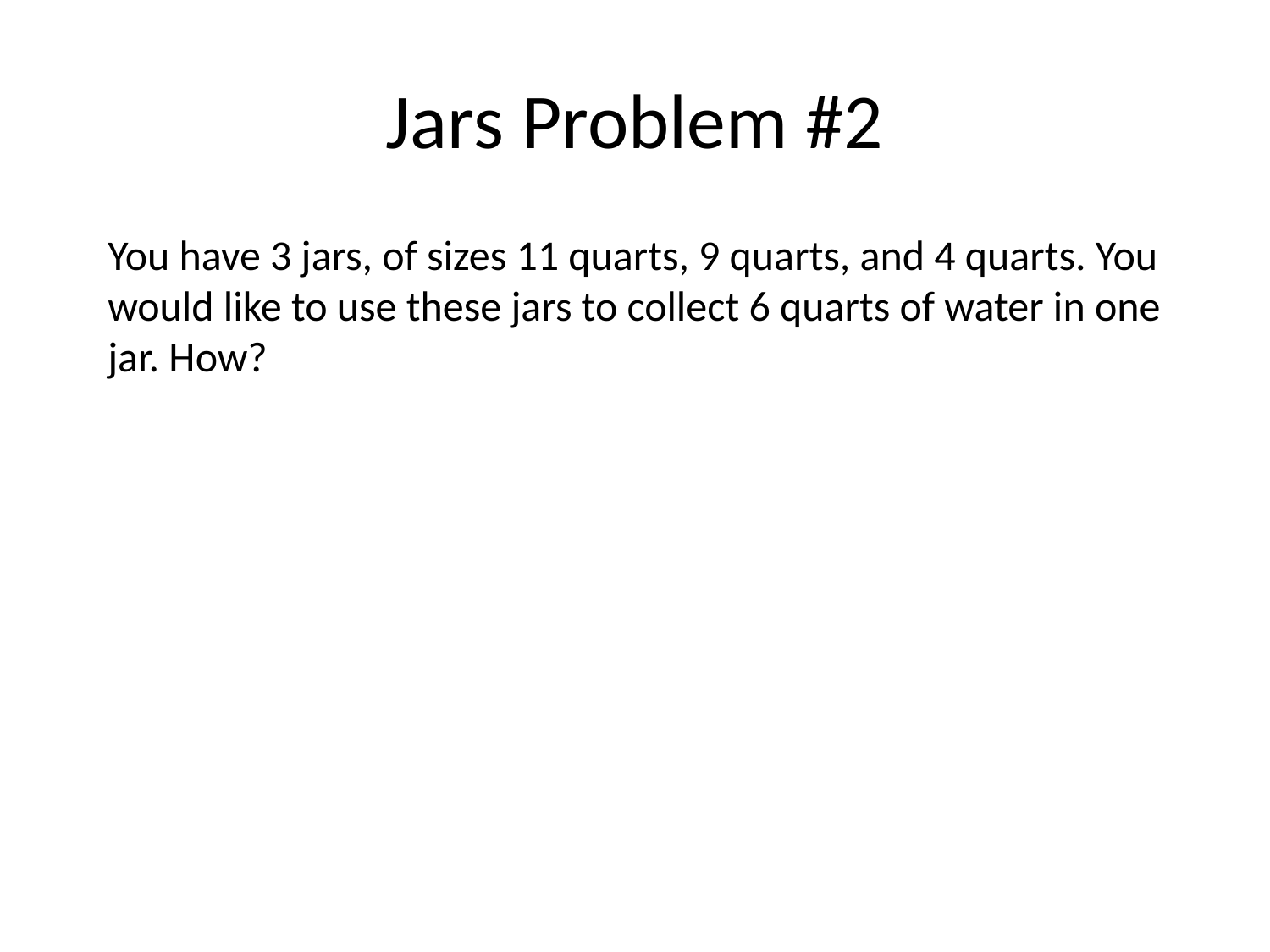

Jars Problem #2
You have 3 jars, of sizes 11 quarts, 9 quarts, and 4 quarts. You would like to use these jars to collect 6 quarts of water in one jar. How?